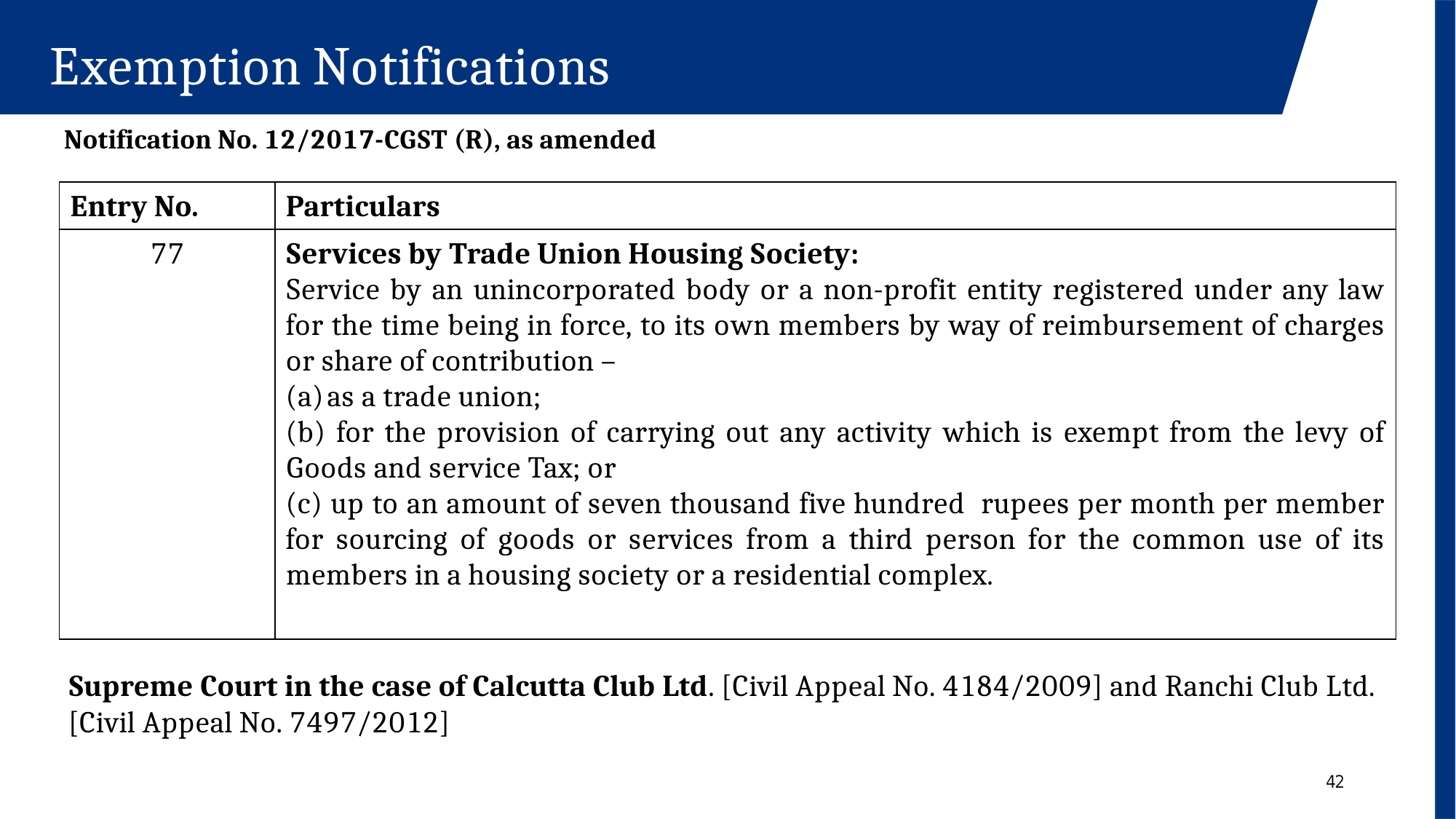

Exemption Notifications

Notification No. 12/2017-CGST (R), as amended
| Entry No. | Particulars |
| --- | --- |
| 77 | Services by Trade Union Housing Society: Service by an unincorporated body or a non-profit entity registered under any law for the time being in force, to its own members by way of reimbursement of charges or share of contribution – as a trade union; (b) for the provision of carrying out any activity which is exempt from the levy of Goods and service Tax; or (c) up to an amount of seven thousand five hundred rupees per month per member for sourcing of goods or services from a third person for the common use of its members in a housing society or a residential complex. |
Supreme Court in the case of Calcutta Club Ltd. [Civil Appeal No. 4184/2009] and Ranchi Club Ltd. [Civil Appeal No. 7497/2012]
42